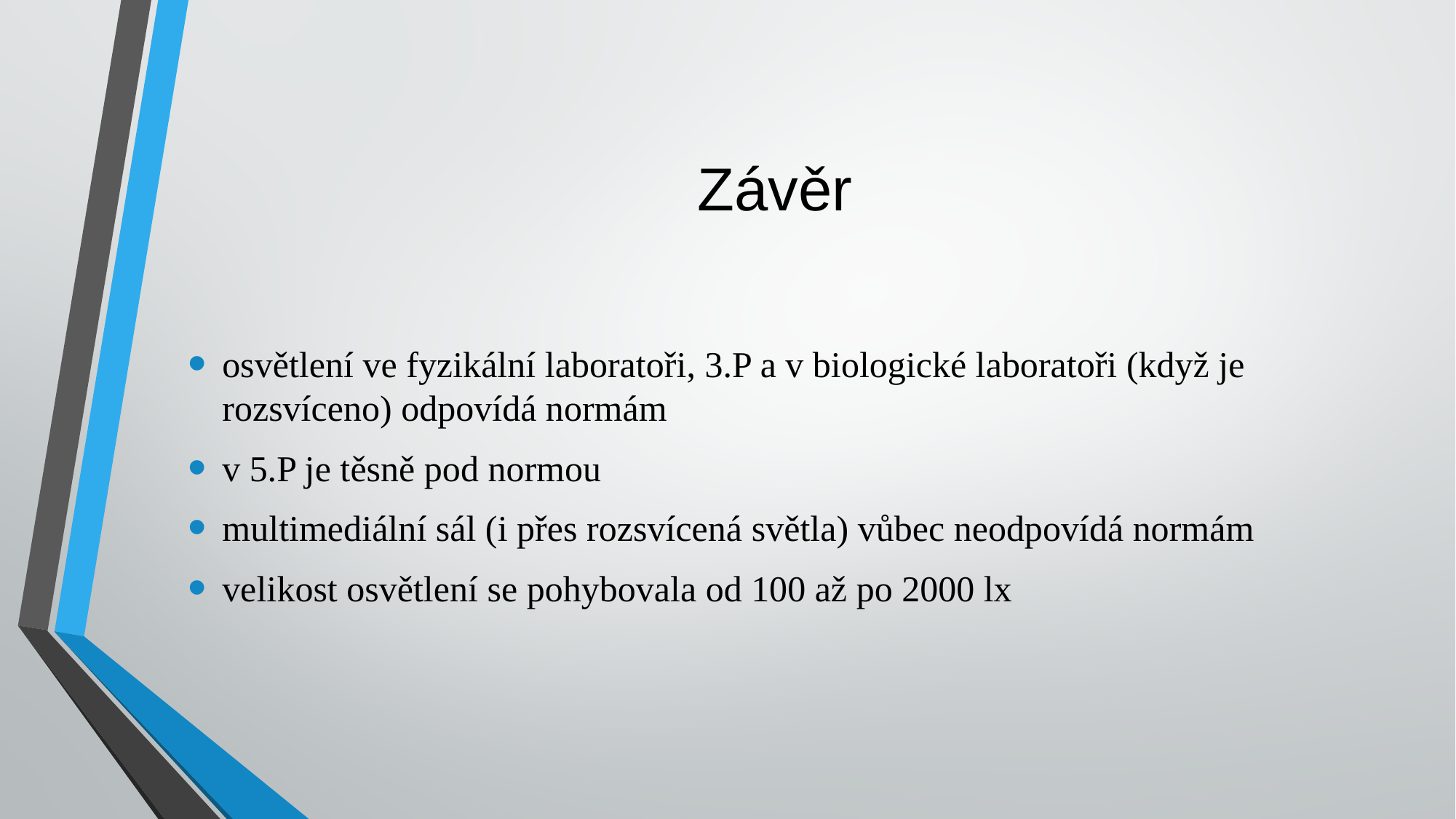

# Závěr
osvětlení ve fyzikální laboratoři, 3.P a v biologické laboratoři (když je rozsvíceno) odpovídá normám
v 5.P je těsně pod normou
multimediální sál (i přes rozsvícená světla) vůbec neodpovídá normám
velikost osvětlení se pohybovala od 100 až po 2000 lx